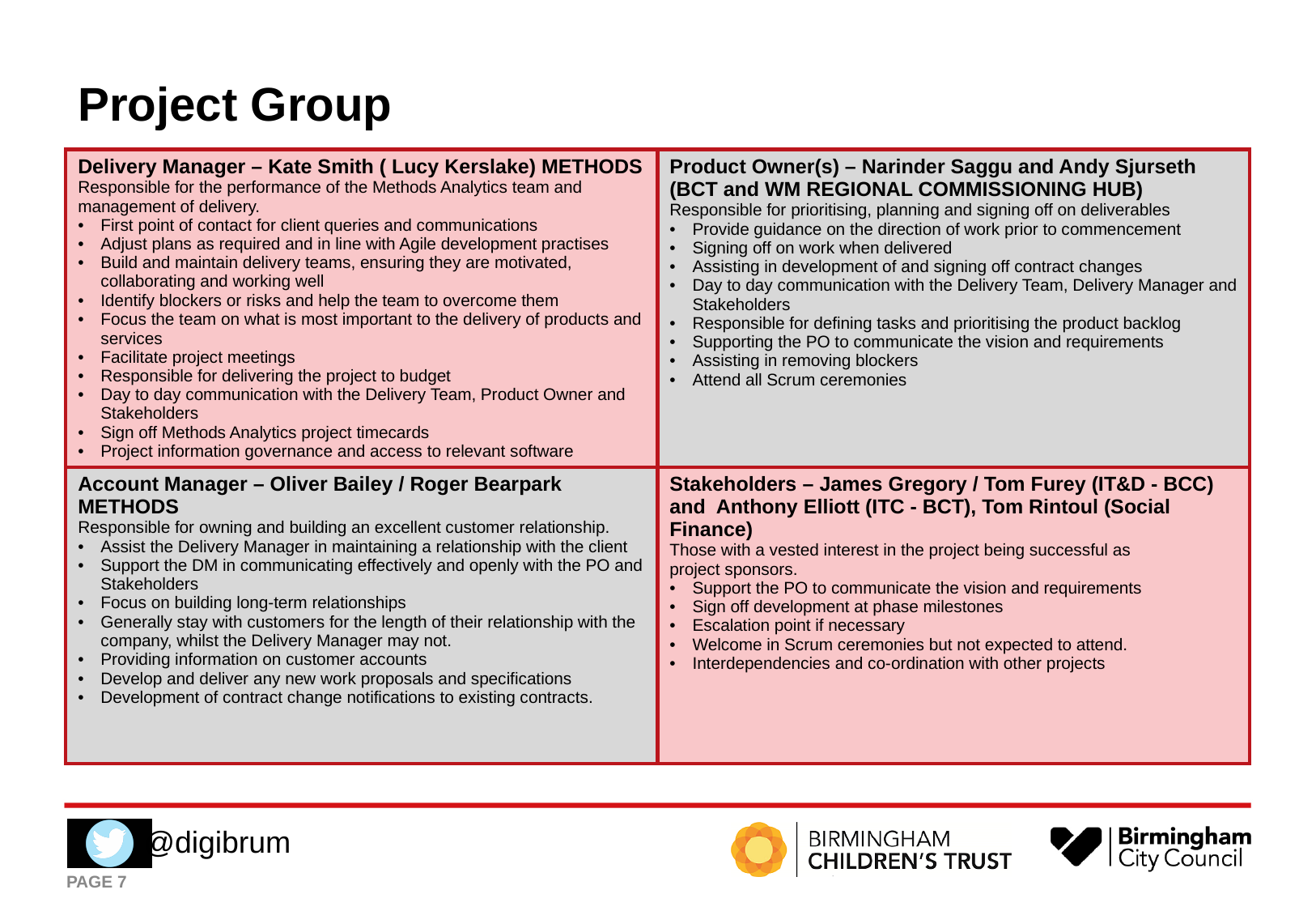

# Project Group
| Delivery Manager – Kate Smith ( Lucy Kerslake) METHODS Responsible for the performance of the Methods Analytics team and management of delivery. First point of contact for client queries and communications Adjust plans as required and in line with Agile development practises Build and maintain delivery teams, ensuring they are motivated, collaborating and working well Identify blockers or risks and help the team to overcome them Focus the team on what is most important to the delivery of products and services Facilitate project meetings Responsible for delivering the project to budget Day to day communication with the Delivery Team, Product Owner and Stakeholders Sign off Methods Analytics project timecards Project information governance and access to relevant software | Product Owner(s) – Narinder Saggu and Andy Sjurseth (BCT and WM REGIONAL COMMISSIONING HUB) Responsible for prioritising, planning and signing off on deliverables Provide guidance on the direction of work prior to commencement Signing off on work when delivered Assisting in development of and signing off contract changes Day to day communication with the Delivery Team, Delivery Manager and Stakeholders Responsible for defining tasks and prioritising the product backlog Supporting the PO to communicate the vision and requirements Assisting in removing blockers Attend all Scrum ceremonies |
| --- | --- |
| Account Manager – Oliver Bailey / Roger Bearpark METHODS Responsible for owning and building an excellent customer relationship. Assist the Delivery Manager in maintaining a relationship with the client Support the DM in communicating effectively and openly with the PO and Stakeholders Focus on building long-term relationships Generally stay with customers for the length of their relationship with the company, whilst the Delivery Manager may not. Providing information on customer accounts Develop and deliver any new work proposals and specifications Development of contract change notifications to existing contracts. | Stakeholders – James Gregory / Tom Furey (IT&D - BCC) and Anthony Elliott (ITC - BCT), Tom Rintoul (Social Finance) Those with a vested interest in the project being successful as project sponsors. Support the PO to communicate the vision and requirements Sign off development at phase milestones Escalation point if necessary Welcome in Scrum ceremonies but not expected to attend. Interdependencies and co-ordination with other projects |
PAGE 7